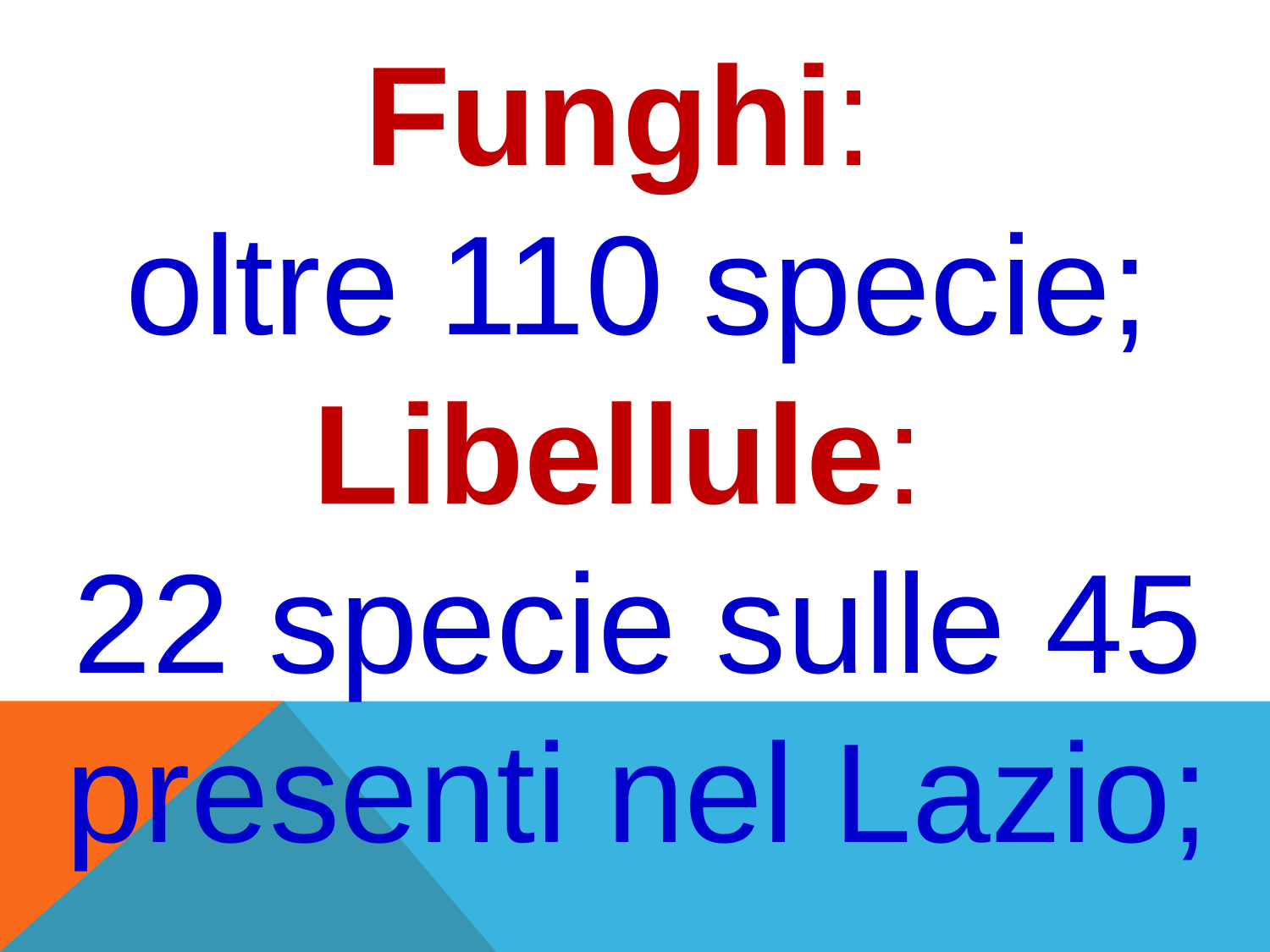

Funghi:
oltre 110 specie;
Libellule:
22 specie sulle 45 presenti nel Lazio;